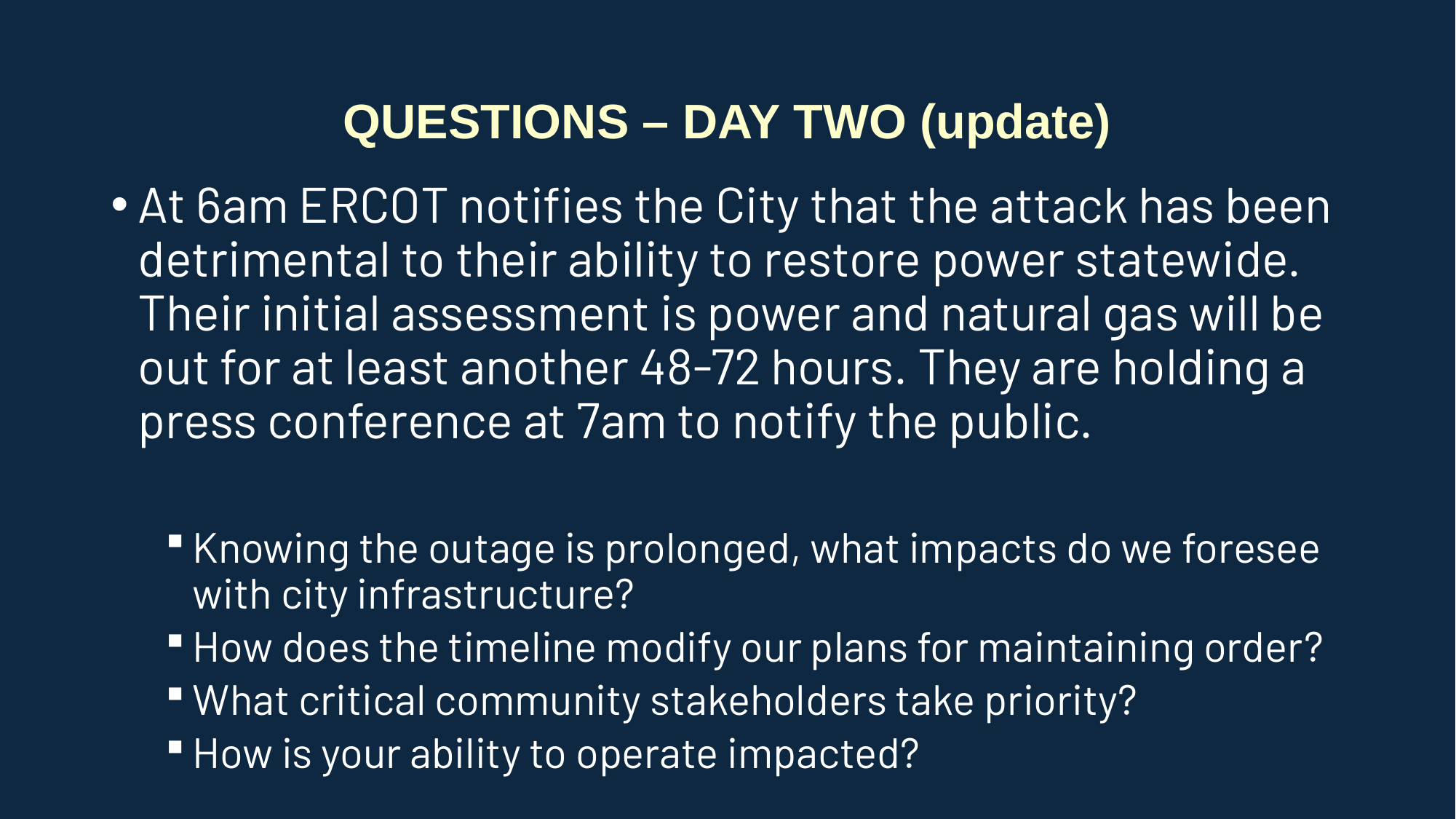

# QUESTIONS – DAY TWO (update)
At 6am ERCOT notifies the City that the attack has been detrimental to their ability to restore power statewide. Their initial assessment is power and natural gas will be out for at least another 48-72 hours. They are holding a press conference at 7am to notify the public.

Knowing the outage is prolonged, what impacts do we foresee with city infrastructure?
How does the timeline modify our plans for maintaining order?
What critical community stakeholders take priority?
How is your ability to operate impacted?